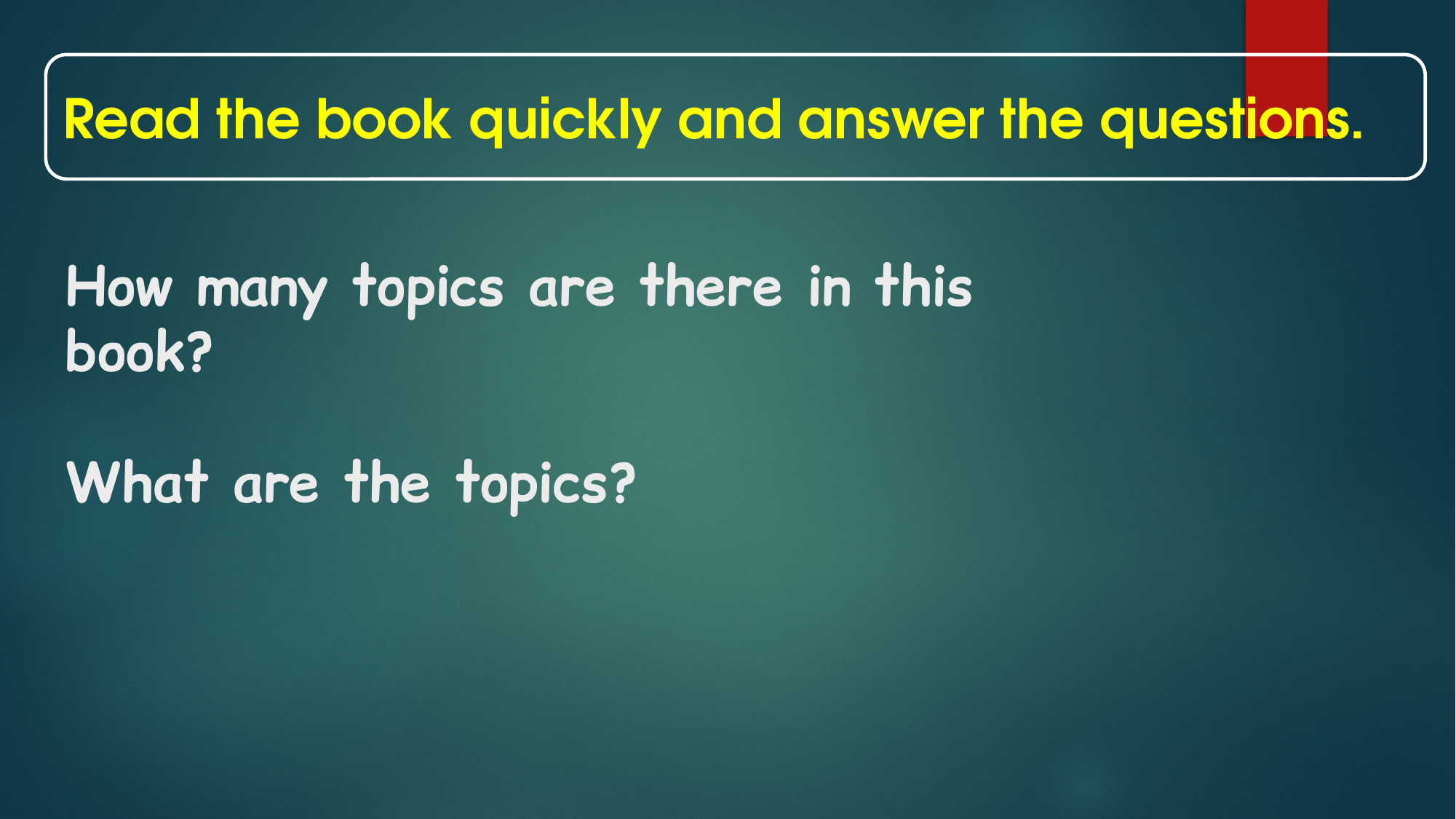

Read the book quickly and answer the questions.
How many topics are there in this book?

What are the topics?